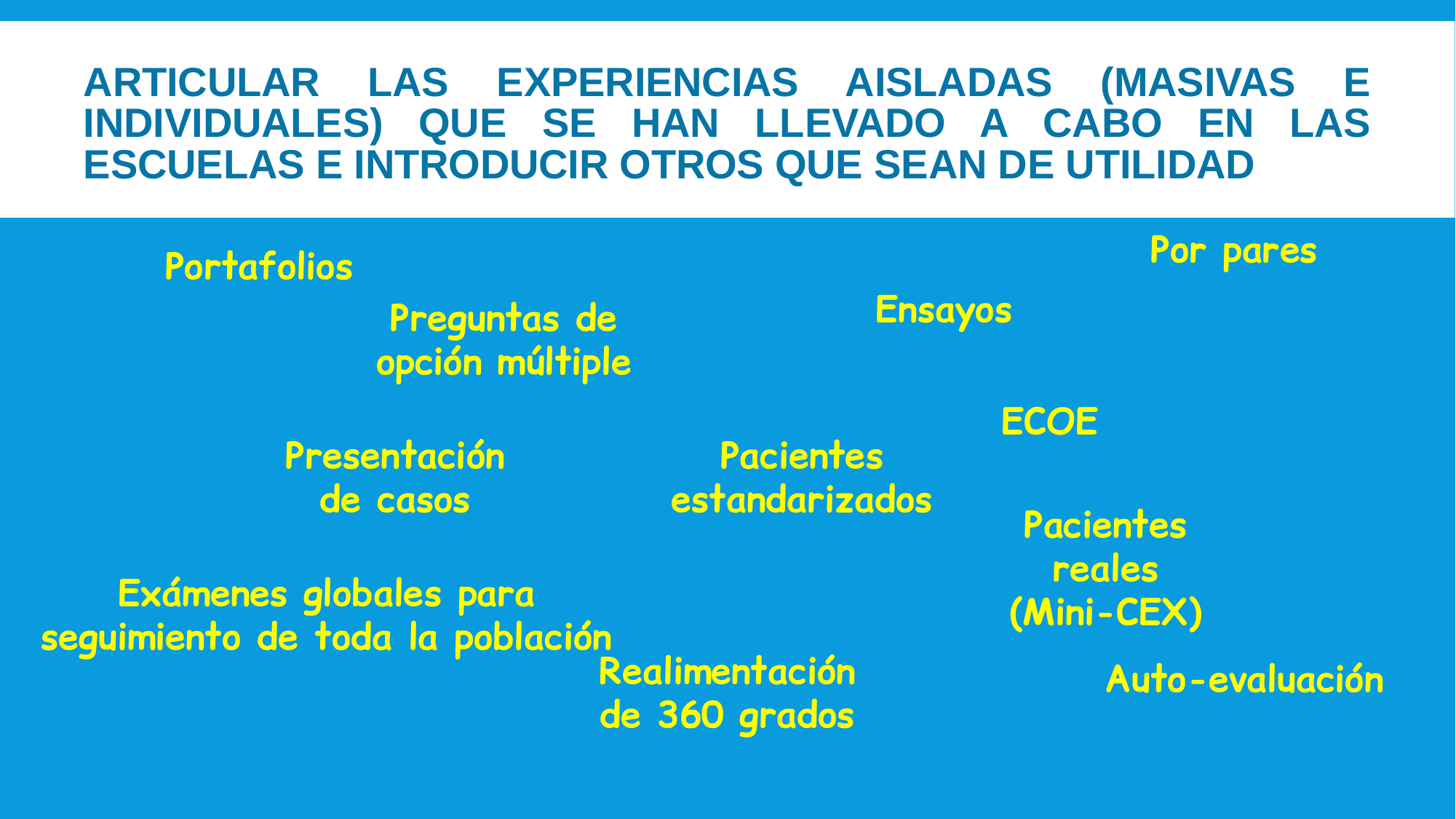

# ARTICULar las experiencias aisladas (MASIVAS E INDIVIDUALES) que se han llevado a cabo en laS EscuelaS e introducir otros que sean de utilidad
Por pares
Portafolios
Ensayos
Preguntas de opción múltiple
ECOE
Presentación de casos
Pacientes estandarizados
Pacientes reales (Mini-CEX)
Exámenes globales para seguimiento de toda la población
Realimentación de 360 grados
Auto-evaluación